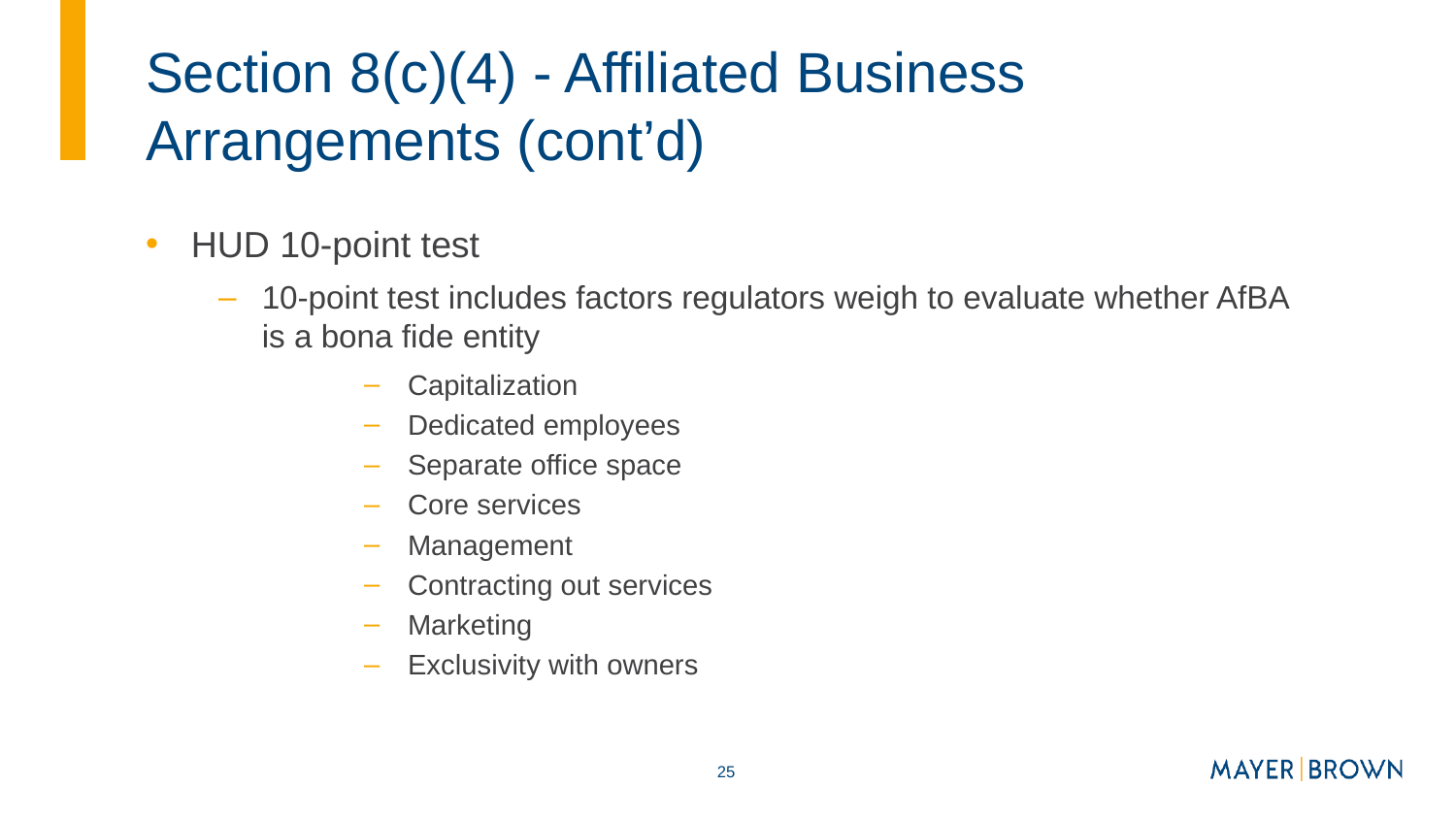

# Section 8(c)(4) - Affiliated Business Arrangements (cont’d)
HUD 10-point test
10-point test includes factors regulators weigh to evaluate whether AfBA is a bona fide entity
Capitalization
Dedicated employees
Separate office space
Core services
Management
Contracting out services
Marketing
Exclusivity with owners

25